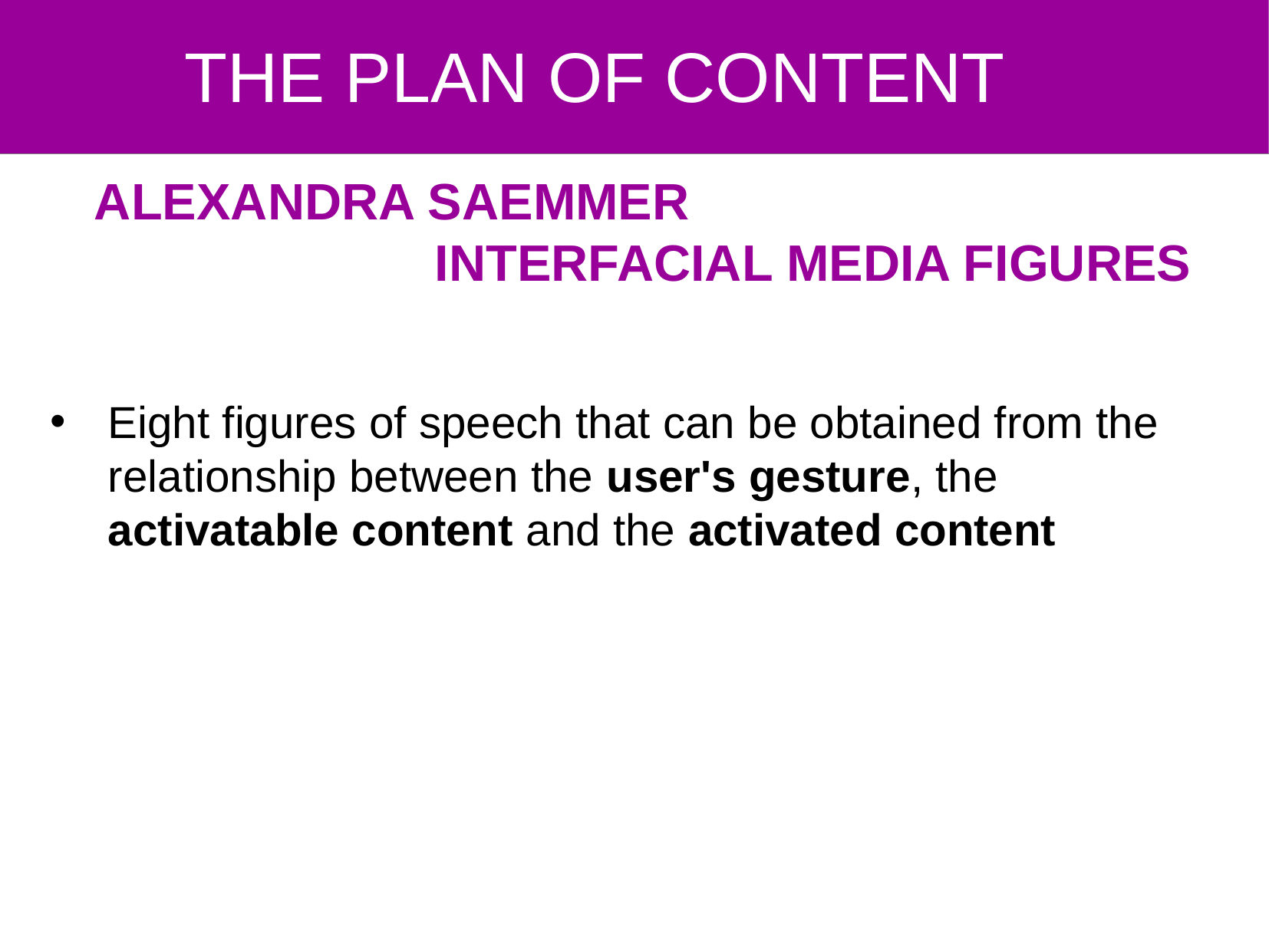

THE PLAN OF CONTENT
ALEXANDRA SAEMMER
                        INTERFACIAL MEDIA FIGURES

Eight figures of speech that can be obtained from the relationship between the user's gesture, the activatable content and the activated content